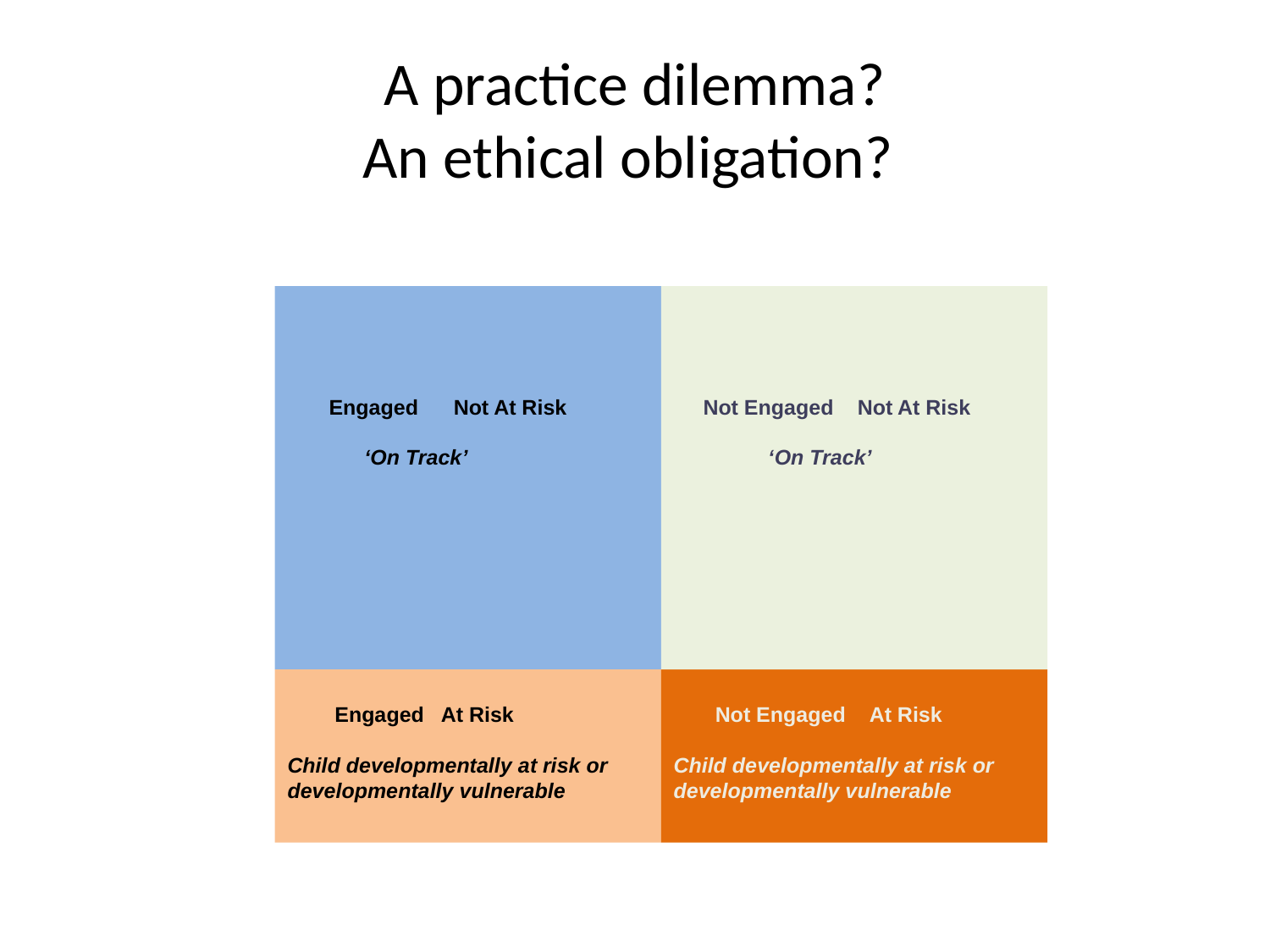

# A practice dilemma? An ethical obligation?

       Engaged      Not At Risk

             ‘On Track’

     Not Engaged    Not At Risk

                ‘On Track’

        Engaged   At Risk

Child developmentally at risk or developmentally vulnerable

       Not Engaged    At Risk

Child developmentally at risk or developmentally vulnerable